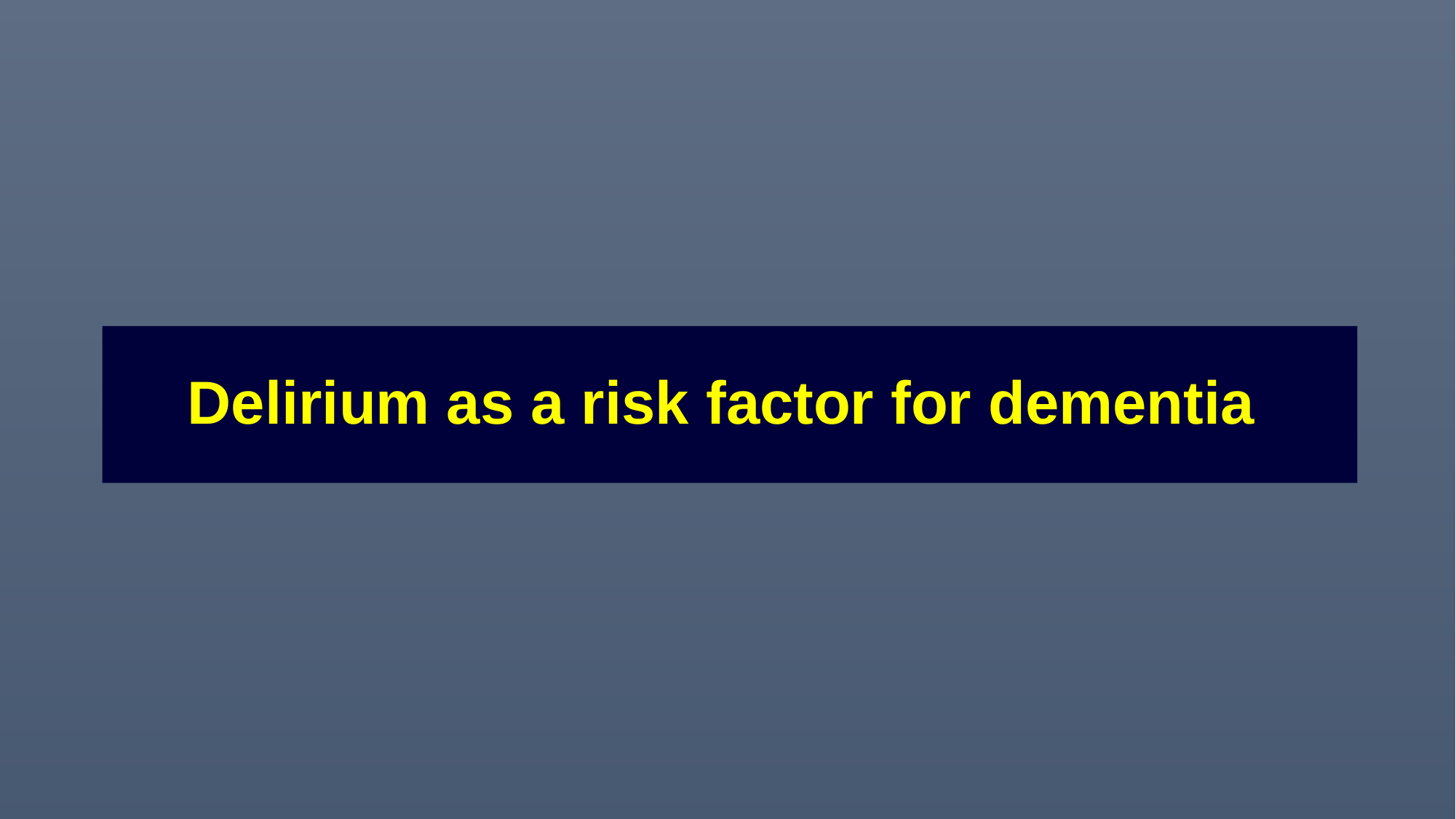

Delirium as a risk factor for dementia